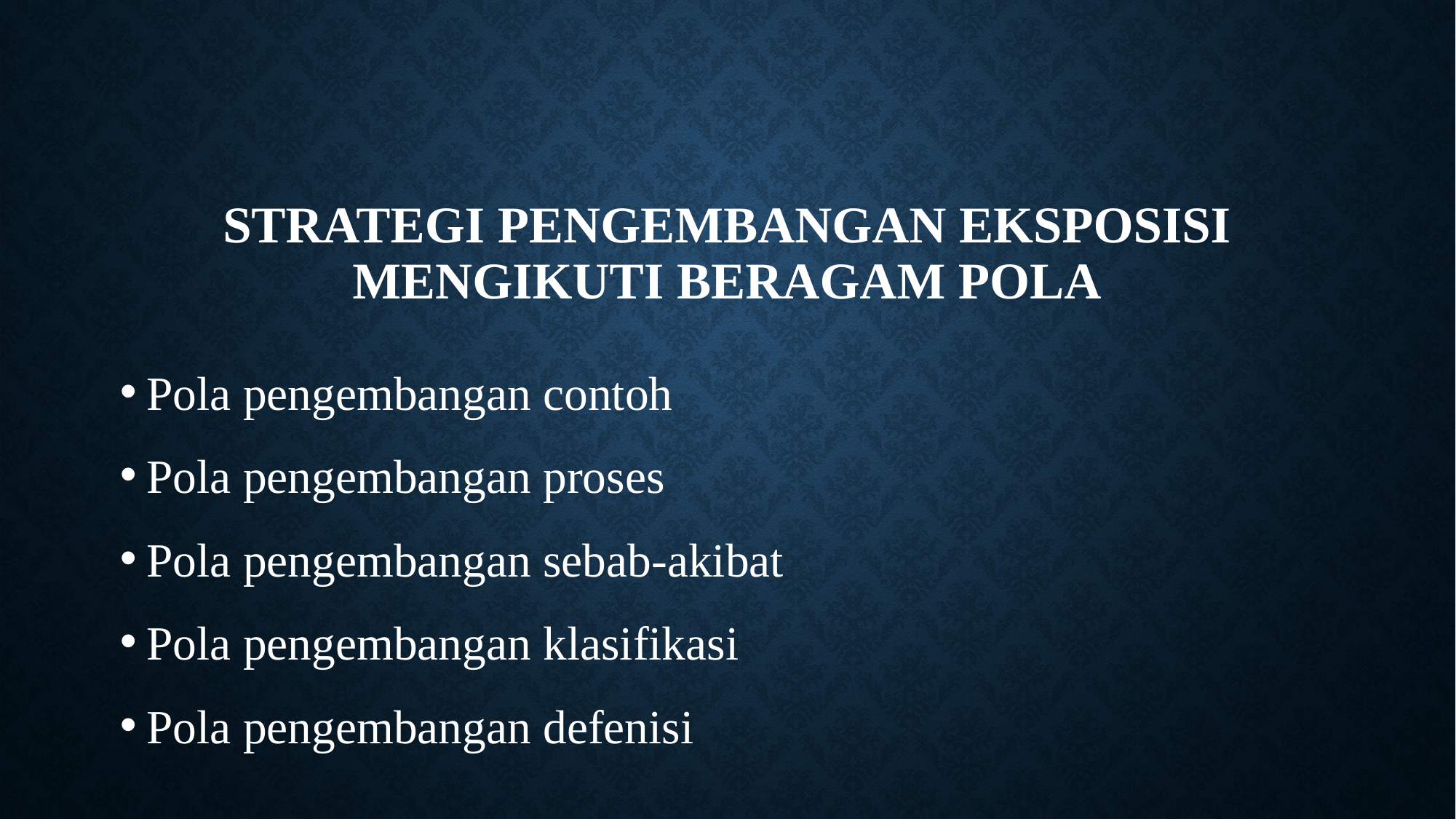

# Strategi pengembangan eksposisi mengikuti beragam pola
Pola pengembangan contoh
Pola pengembangan proses
Pola pengembangan sebab-akibat
Pola pengembangan klasifikasi
Pola pengembangan defenisi